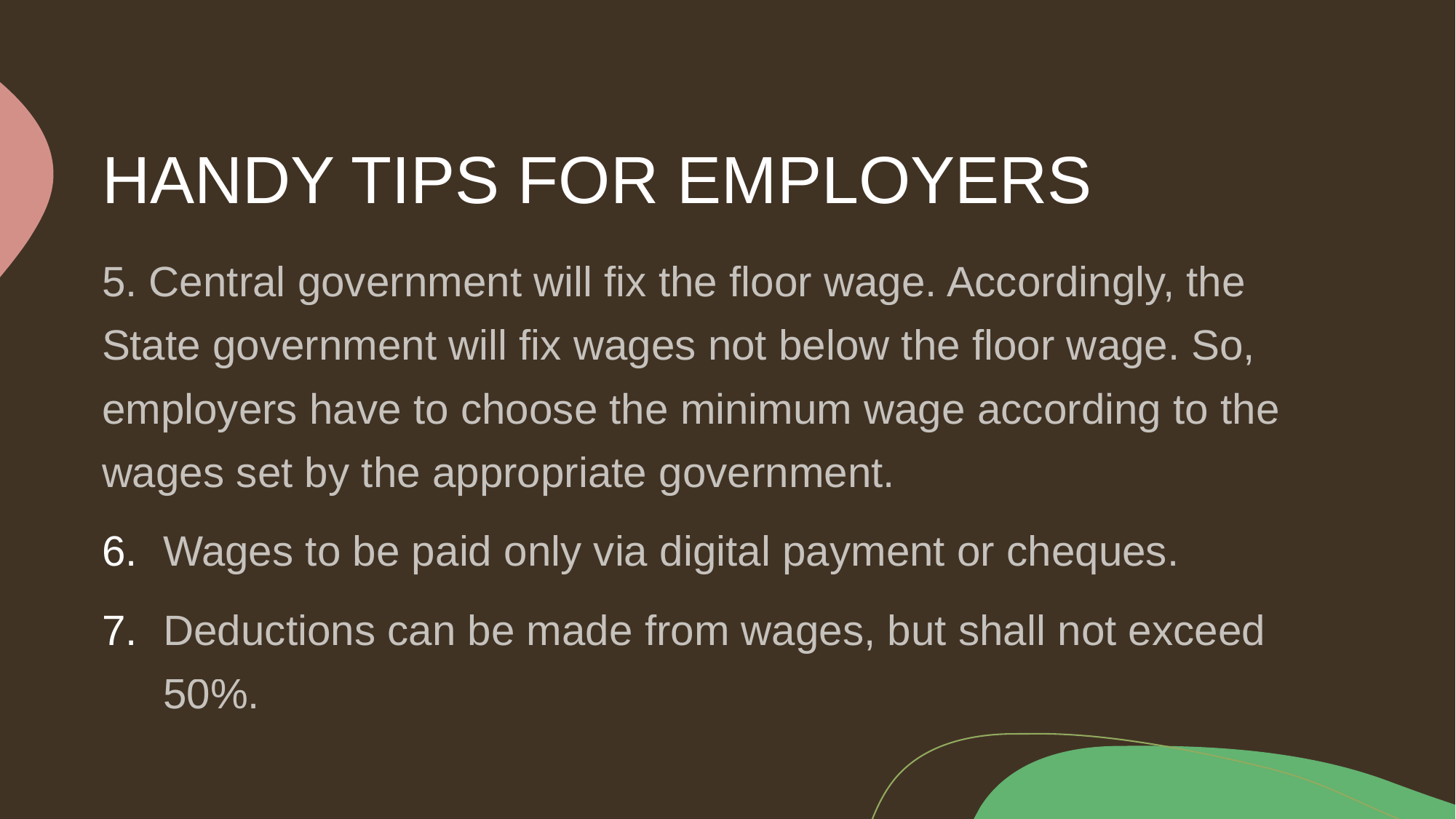

# HANDY TIPS FOR EMPLOYERS
5. Central government will fix the floor wage. Accordingly, the    State government will fix wages not below the floor wage. So, employers have to choose the minimum wage according to the wages set by the appropriate government.
Wages to be paid only via digital payment or cheques.
Deductions can be made from wages, but shall not exceed 50%.